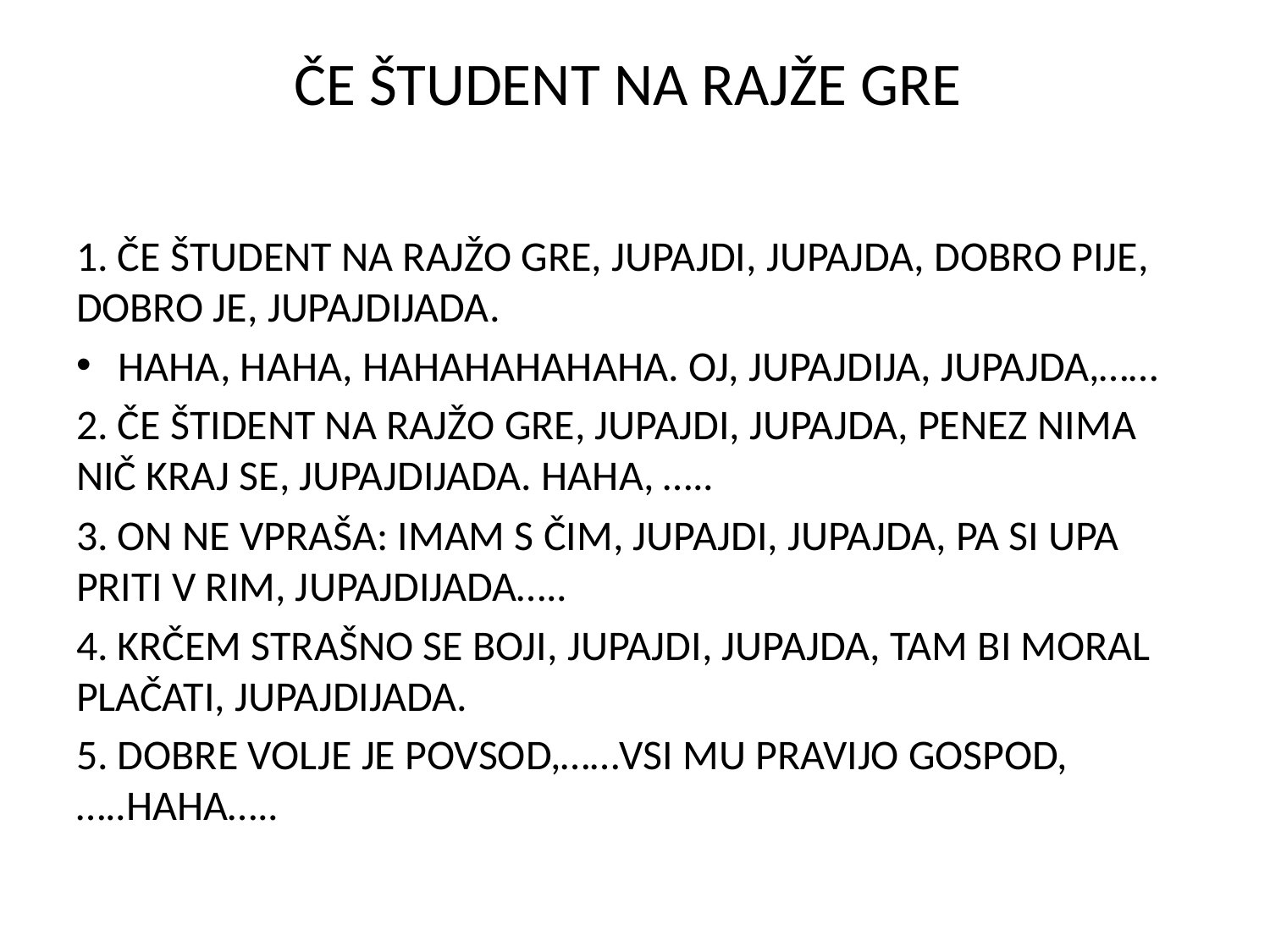

# ČE ŠTUDENT NA RAJŽE GRE
1. ČE ŠTUDENT NA RAJŽO GRE, JUPAJDI, JUPAJDA, DOBRO PIJE, DOBRO JE, JUPAJDIJADA.
HAHA, HAHA, HAHAHAHAHAHA. OJ, JUPAJDIJA, JUPAJDA,……
2. ČE ŠTIDENT NA RAJŽO GRE, JUPAJDI, JUPAJDA, PENEZ NIMA NIČ KRAJ SE, JUPAJDIJADA. HAHA, …..
3. ON NE VPRAŠA: IMAM S ČIM, JUPAJDI, JUPAJDA, PA SI UPA PRITI V RIM, JUPAJDIJADA…..
4. KRČEM STRAŠNO SE BOJI, JUPAJDI, JUPAJDA, TAM BI MORAL PLAČATI, JUPAJDIJADA.
5. DOBRE VOLJE JE POVSOD,……VSI MU PRAVIJO GOSPOD,…..HAHA…..